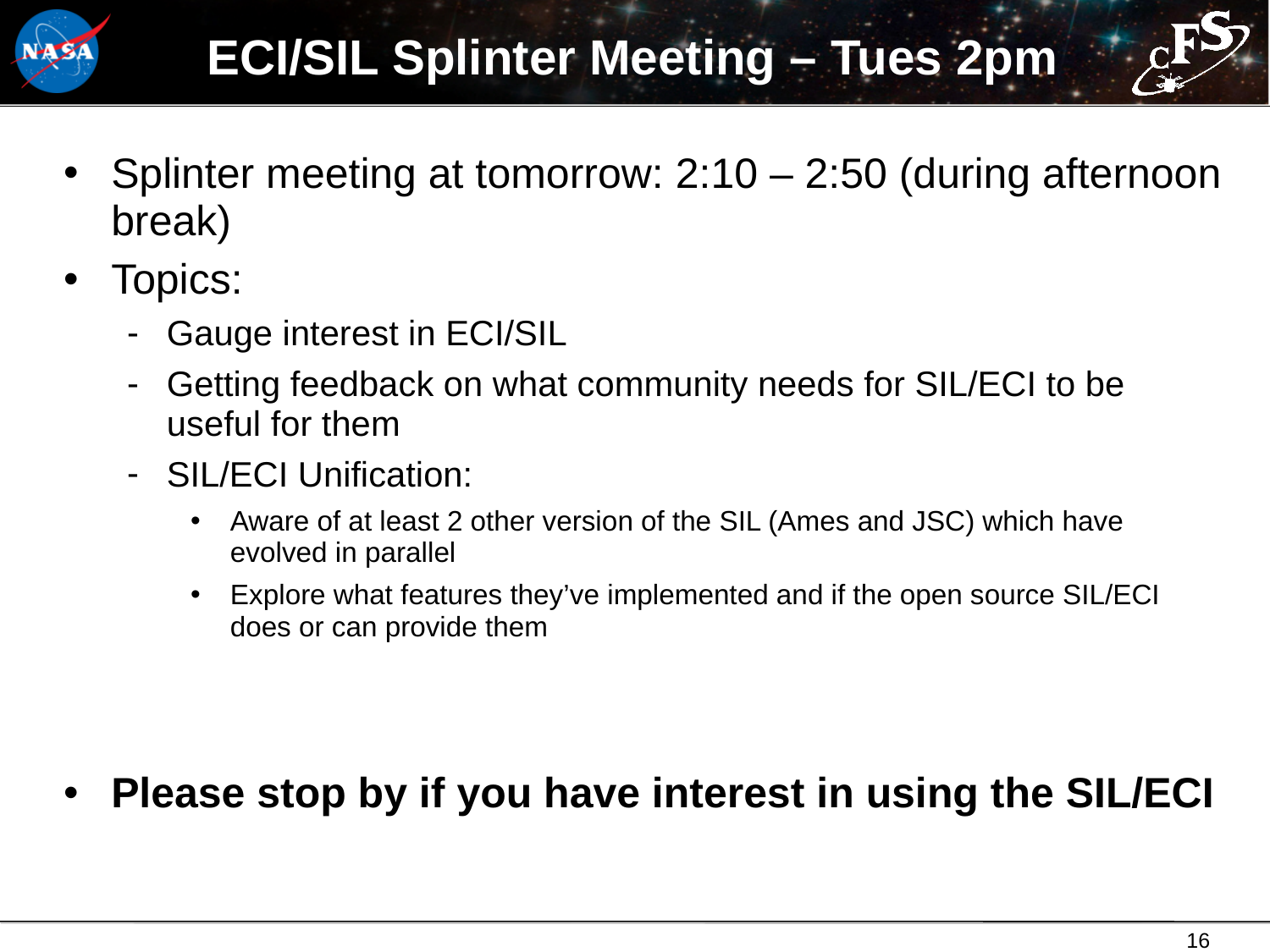

# ECI/SIL Splinter Meeting – Tues 2pm
Splinter meeting at tomorrow: 2:10 – 2:50 (during afternoon break)
Topics:
Gauge interest in ECI/SIL
Getting feedback on what community needs for SIL/ECI to be useful for them
SIL/ECI Unification:
Aware of at least 2 other version of the SIL (Ames and JSC) which have evolved in parallel
Explore what features they’ve implemented and if the open source SIL/ECI does or can provide them

Please stop by if you have interest in using the SIL/ECI